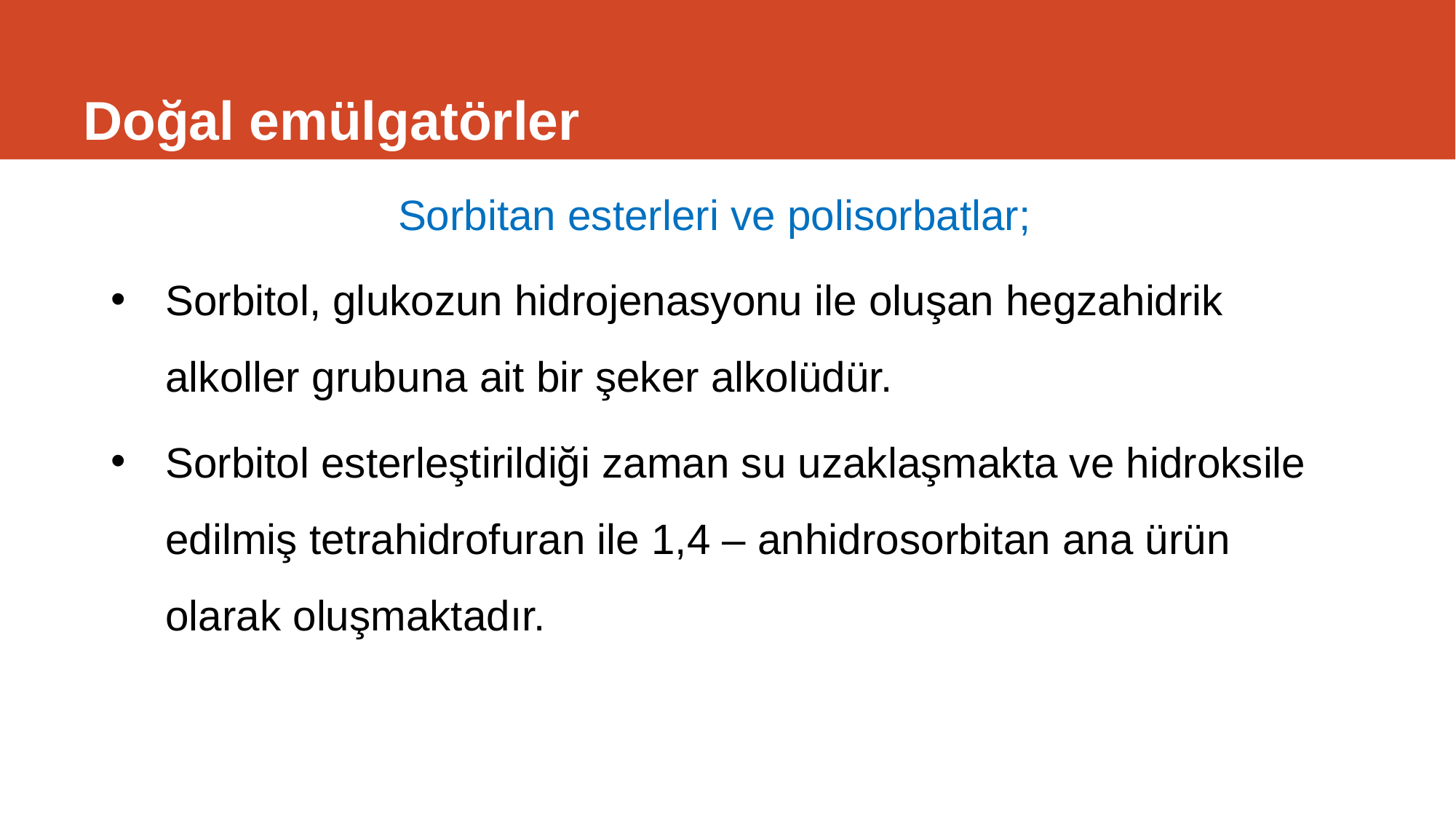

# Doğal emülgatörler
Sorbitan esterleri ve polisorbatlar;
Sorbitol, glukozun hidrojenasyonu ile oluşan hegzahidrik alkoller grubuna ait bir şeker alkolüdür.
Sorbitol esterleştirildiği zaman su uzaklaşmakta ve hidroksile edilmiş tetrahidrofuran ile 1,4 – anhidrosorbitan ana ürün olarak oluşmaktadır.